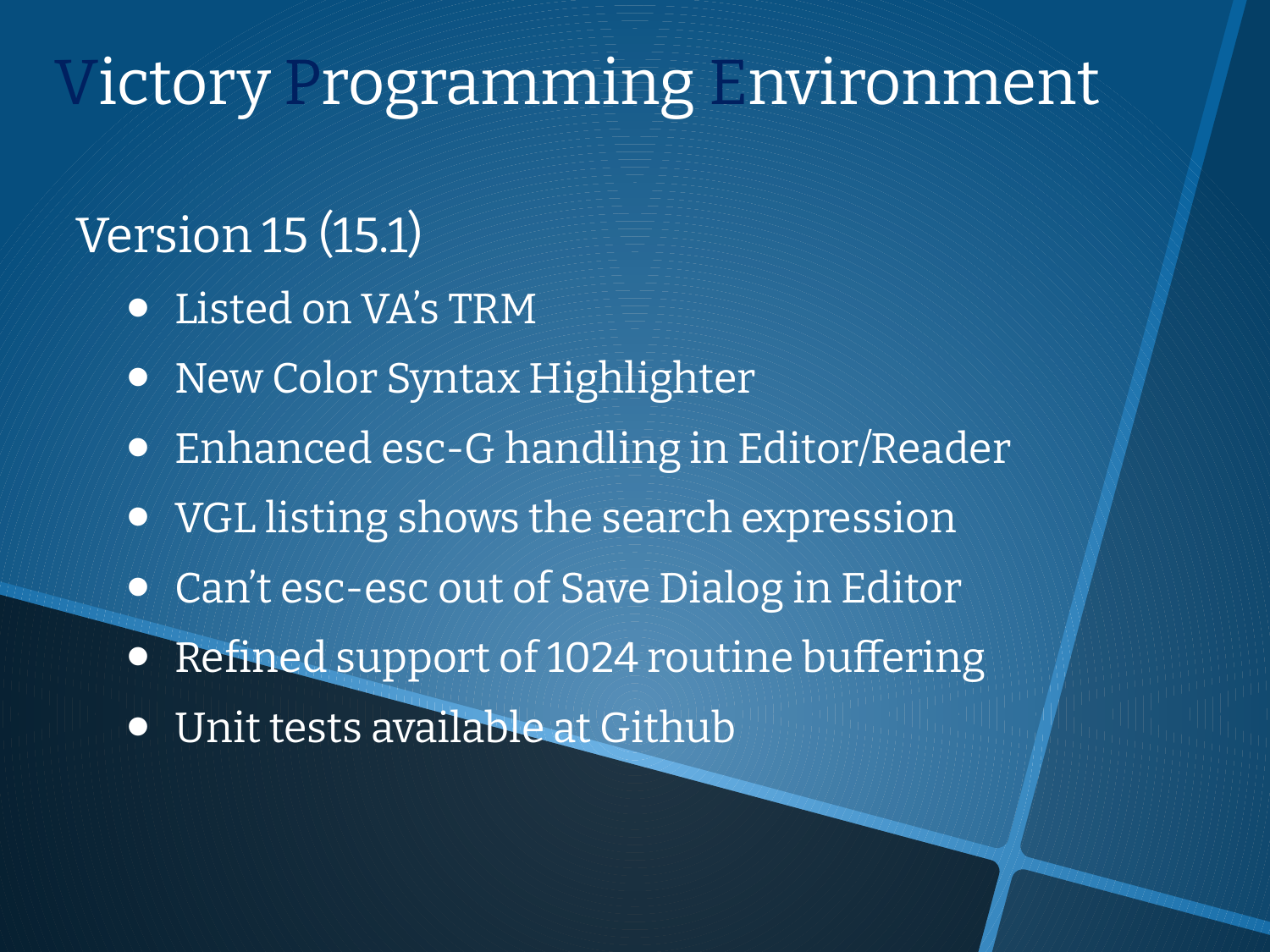

Version 15 (15.1)
Listed on VA’s TRM
New Color Syntax Highlighter
Enhanced esc-G handling in Editor/Reader
VGL listing shows the search expression
Can’t esc-esc out of Save Dialog in Editor
Refined support of 1024 routine buffering
Unit tests available at Github